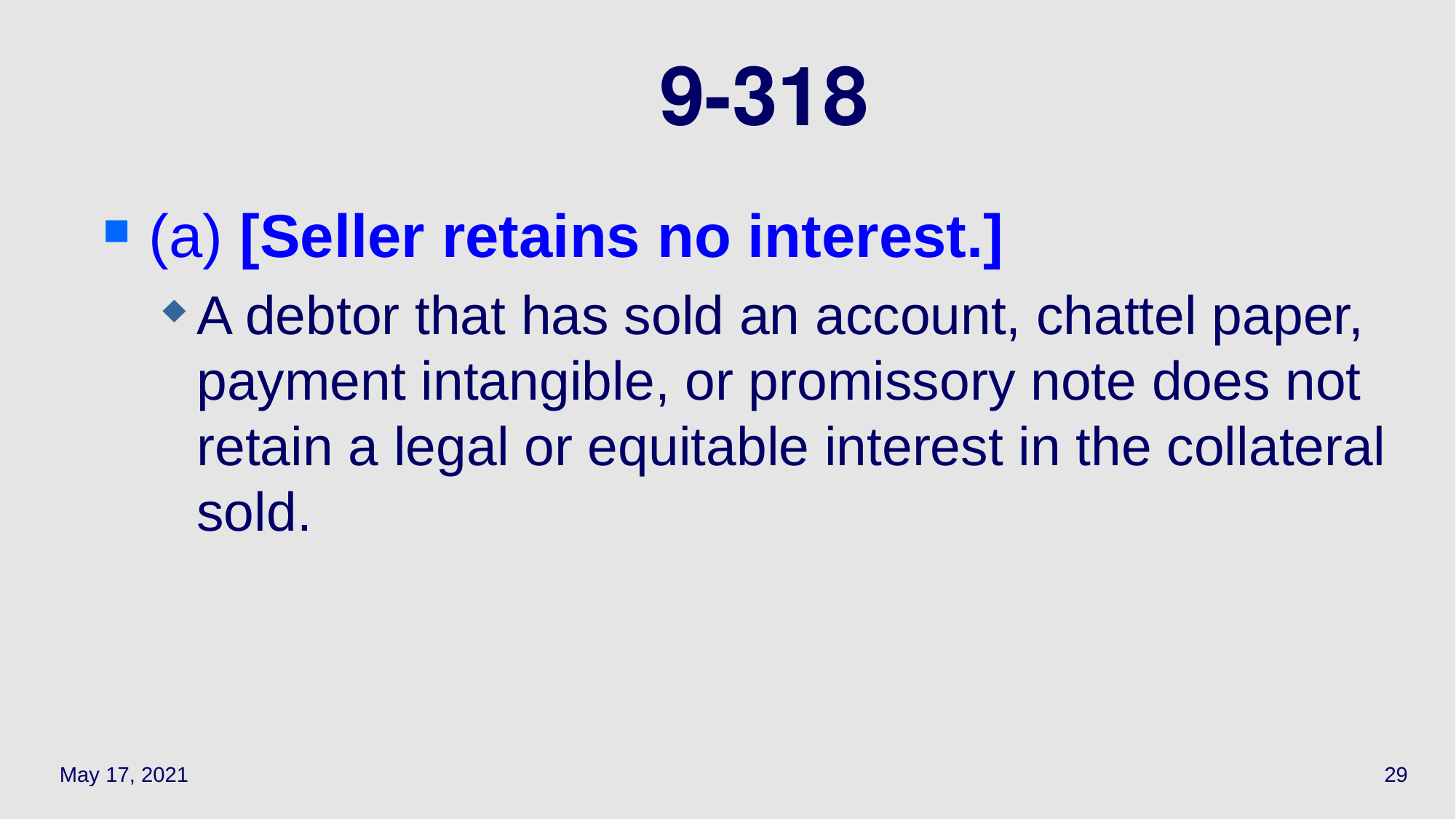

# 9-318
(a) [Seller retains no interest.]
A debtor that has sold an account, chattel paper, payment intangible, or promissory note does not retain a legal or equitable interest in the collateral sold.
May 17, 2021
29